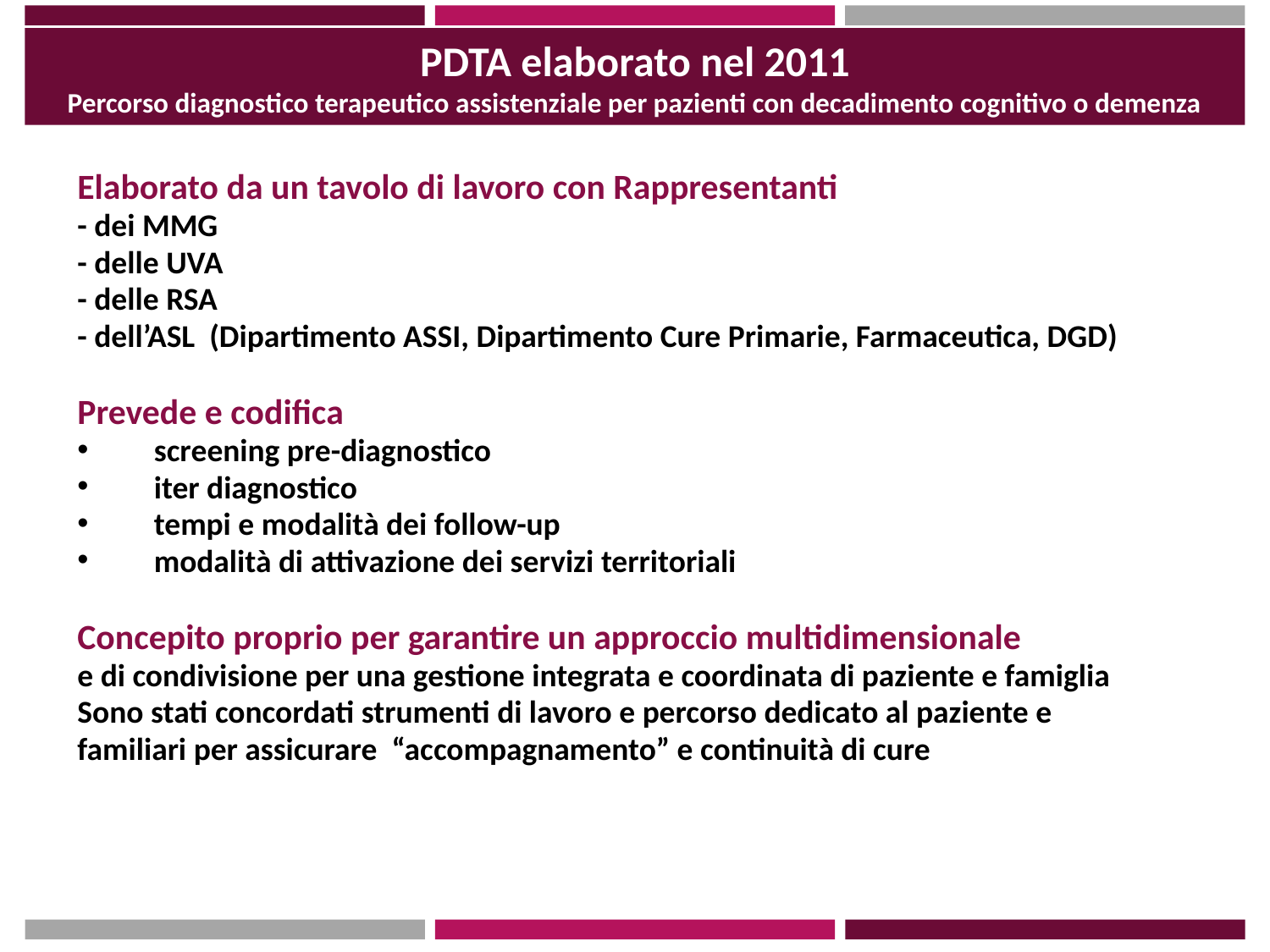

PDTA elaborato nel 2011
Percorso diagnostico terapeutico assistenziale per pazienti con decadimento cognitivo o demenza
Elaborato da un tavolo di lavoro con Rappresentanti
- dei MMG
- delle UVA
- delle RSA
- dell’ASL  (Dipartimento ASSI, Dipartimento Cure Primarie, Farmaceutica, DGD)

Prevede e codifica
    screening pre-diagnostico
    iter diagnostico
    tempi e modalità dei follow-up
    modalità di attivazione dei servizi territoriali

Concepito proprio per garantire un approccio multidimensionale
e di condivisione per una gestione integrata e coordinata di paziente e famiglia
Sono stati concordati strumenti di lavoro e percorso dedicato al paziente e
familiari per assicurare  “accompagnamento” e continuità di cure